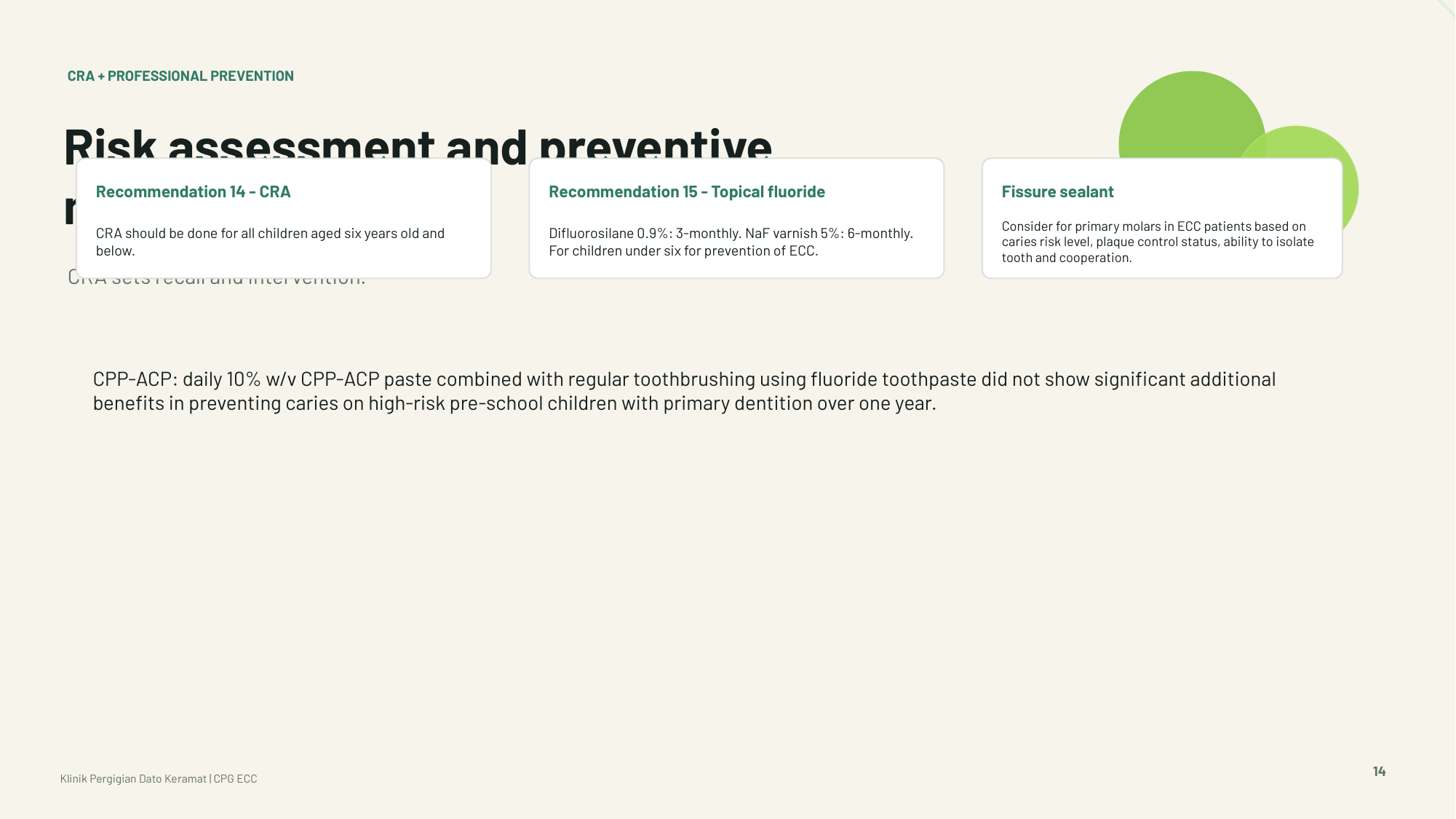

CRA + PROFESSIONAL PREVENTION

Risk assessment and preventive materials

Recommendation 14 - CRA
Recommendation 15 - Topical fluoride
Fissure sealant
CRA should be done for all children aged six years old and below.
Difluorosilane 0.9%: 3-monthly. NaF varnish 5%: 6-monthly. For children under six for prevention of ECC.
Consider for primary molars in ECC patients based on caries risk level, plaque control status, ability to isolate tooth and cooperation.
CRA sets recall and intervention.
CPP-ACP: daily 10% w/v CPP-ACP paste combined with regular toothbrushing using fluoride toothpaste did not show significant additional benefits in preventing caries on high-risk pre-school children with primary dentition over one year.
14
Klinik Pergigian Dato Keramat | CPG ECC